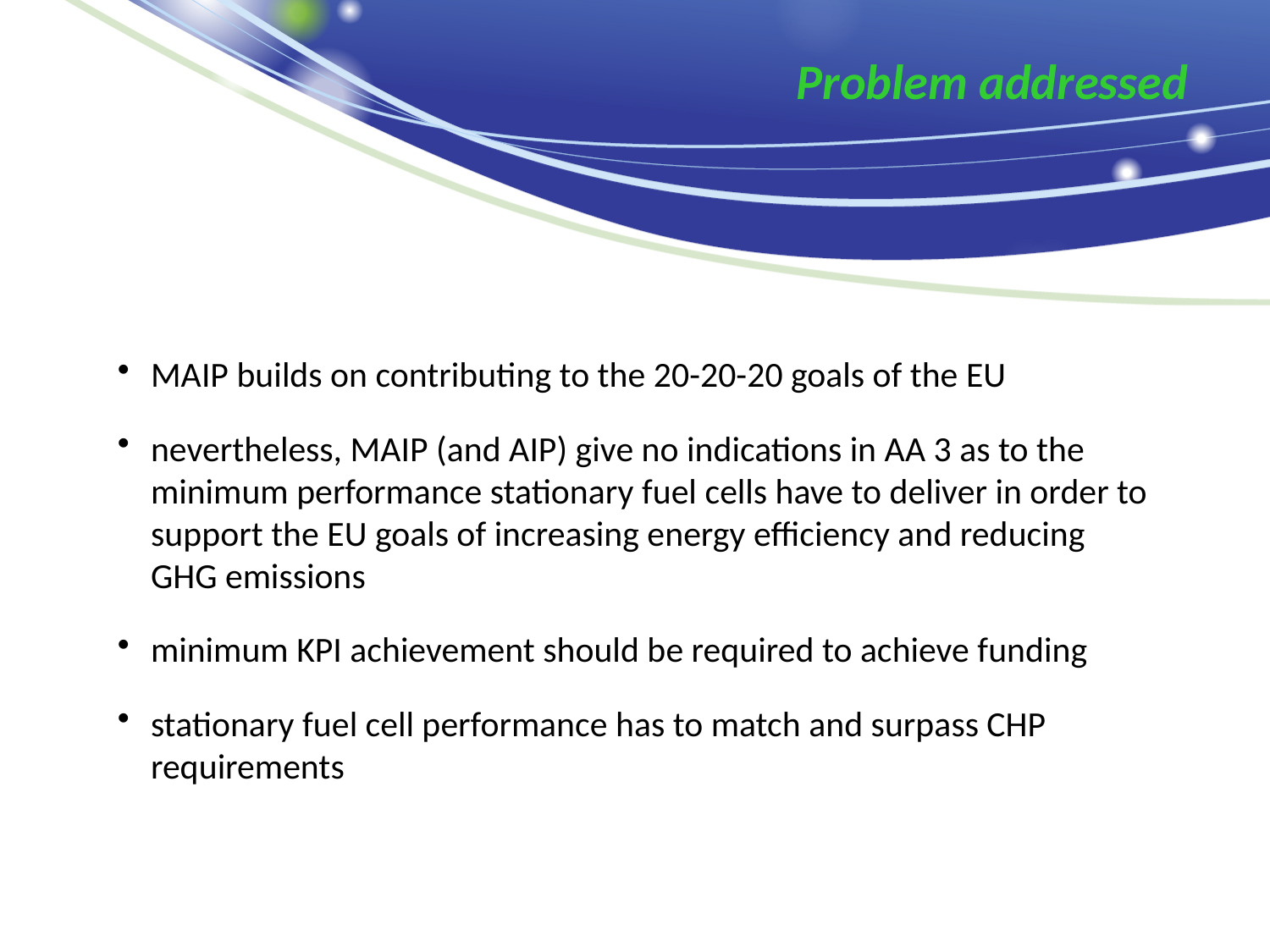

Problem addressed
MAIP builds on contributing to the 20-20-20 goals of the EU
nevertheless, MAIP (and AIP) give no indications in AA 3 as to the minimum performance stationary fuel cells have to deliver in order to support the EU goals of increasing energy efficiency and reducing GHG emissions
minimum KPI achievement should be required to achieve funding
stationary fuel cell performance has to match and surpass CHP requirements